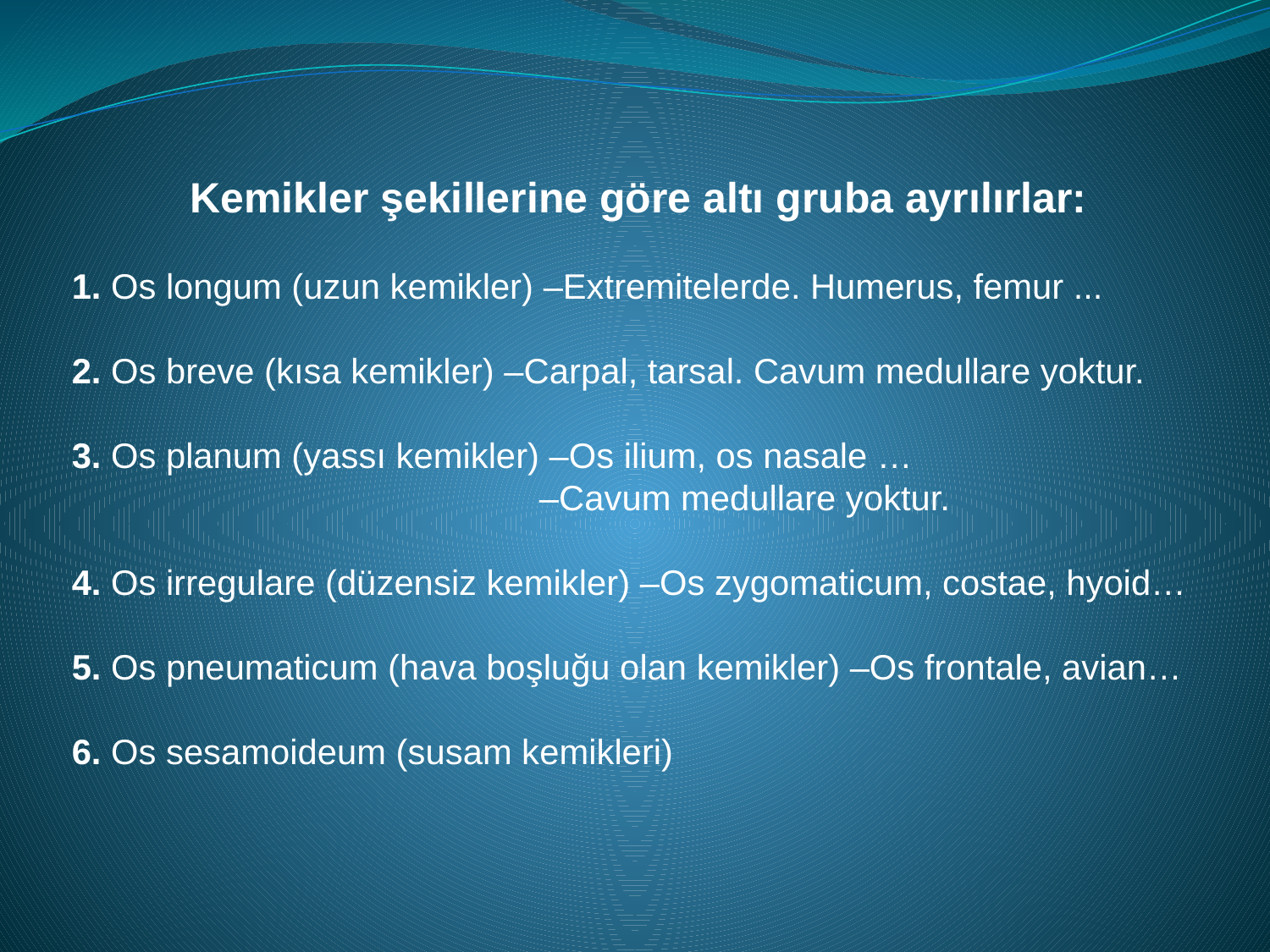

Kemikler şekillerine göre altı gruba ayrılırlar:
 1. Os longum (uzun kemikler) –Extremitelerde. Humerus, femur ...
 2. Os breve (kısa kemikler) –Carpal, tarsal. Cavum medullare yoktur.
 3. Os planum (yassı kemikler) –Os ilium, os nasale …
                                                 –Cavum medullare yoktur.
 4. Os irregulare (düzensiz kemikler) –Os zygomaticum, costae, hyoid…
 5. Os pneumaticum (hava boşluğu olan kemikler) –Os frontale, avian…
 6. Os sesamoideum (susam kemikleri)